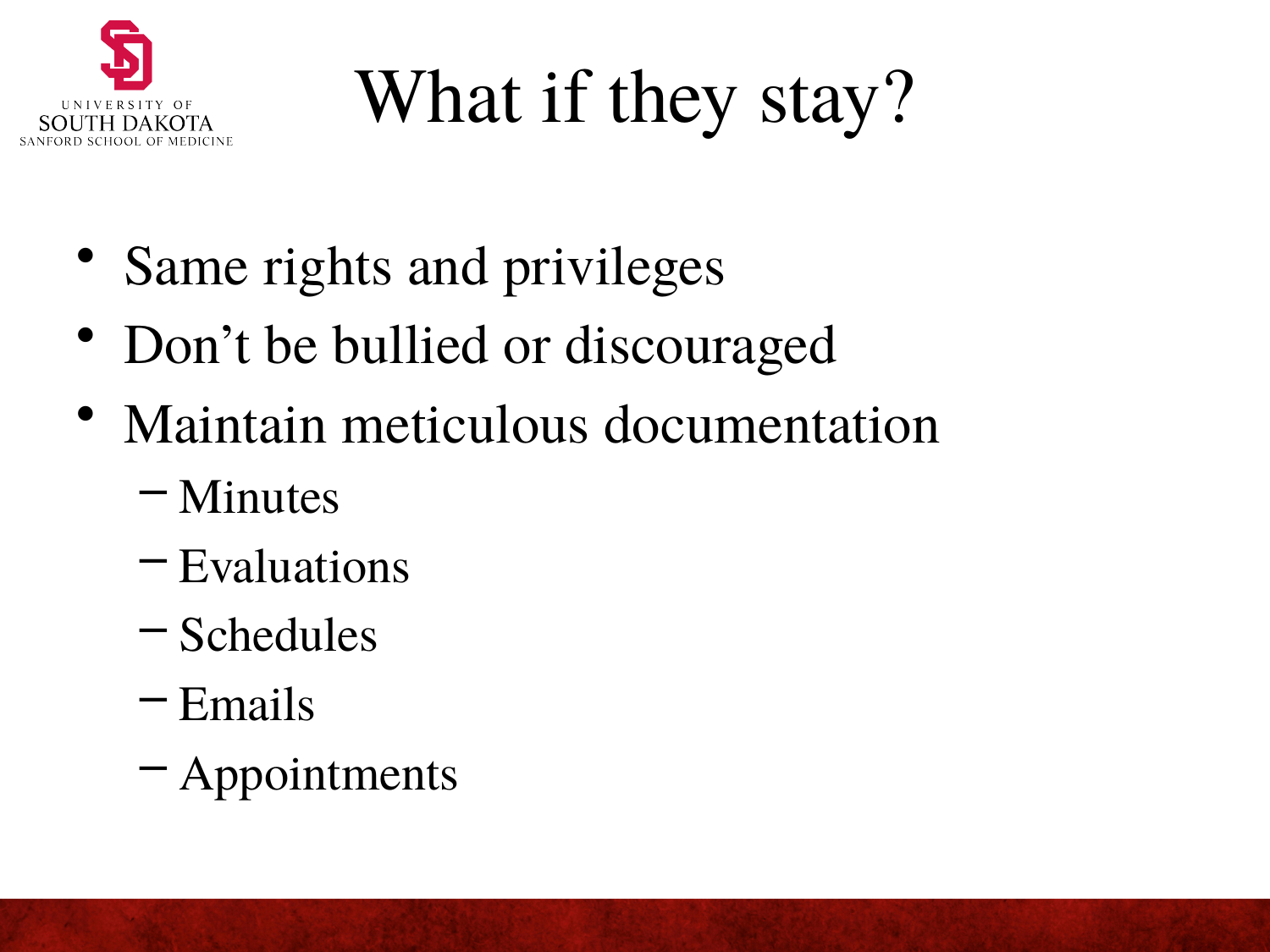

# What if they stay?
Same rights and privileges
Don’t be bullied or discouraged
Maintain meticulous documentation
Minutes
Evaluations
Schedules
Emails
Appointments